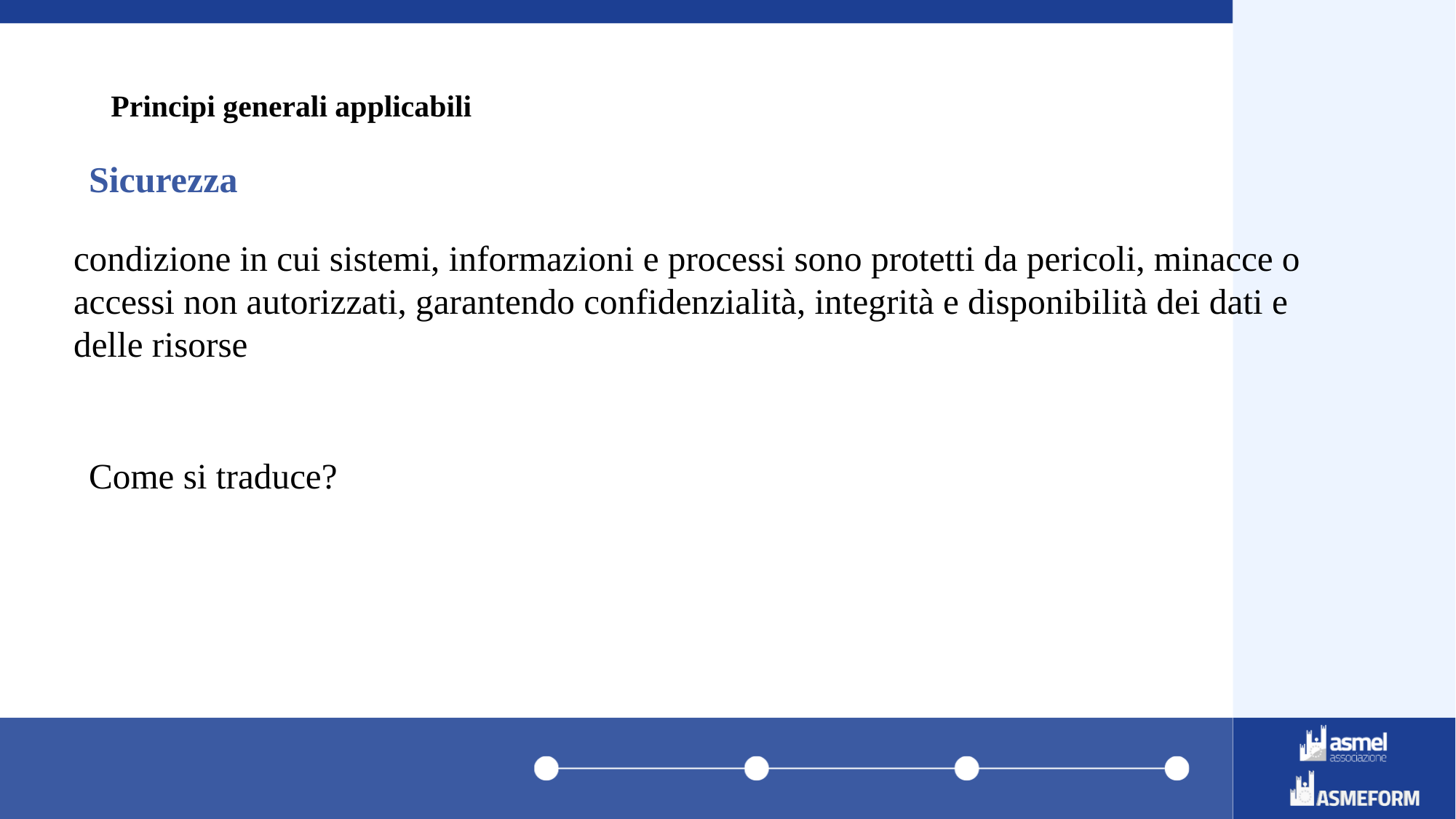

# Principi generali applicabili
Sicurezza

condizione in cui sistemi, informazioni e processi sono protetti da pericoli, minacce o accessi non autorizzati, garantendo confidenzialità, integrità e disponibilità dei dati e delle risorse

Come si traduce?